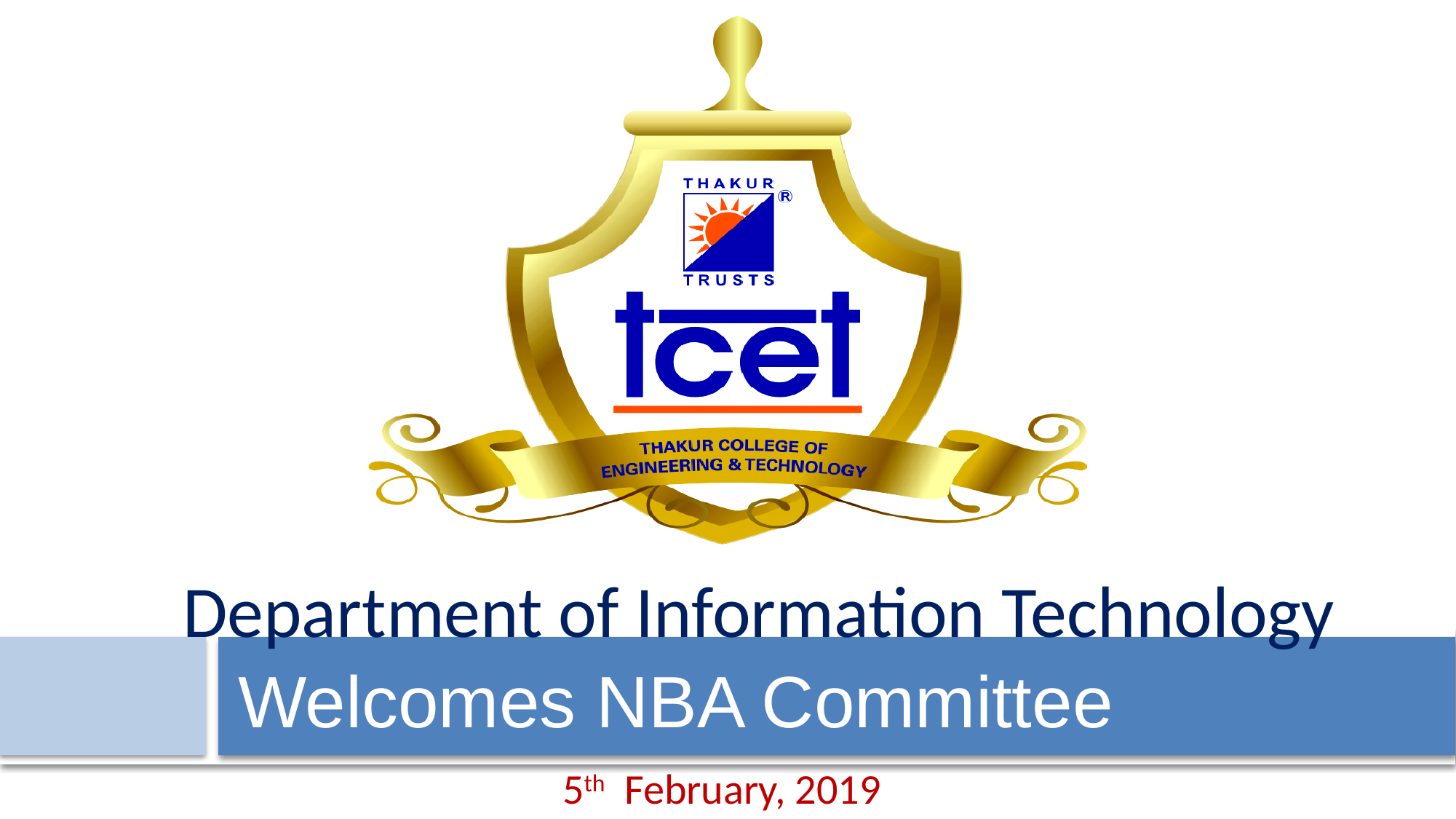

# Department of Information Technology
Welcomes NBA Committee
5th  February, 2019